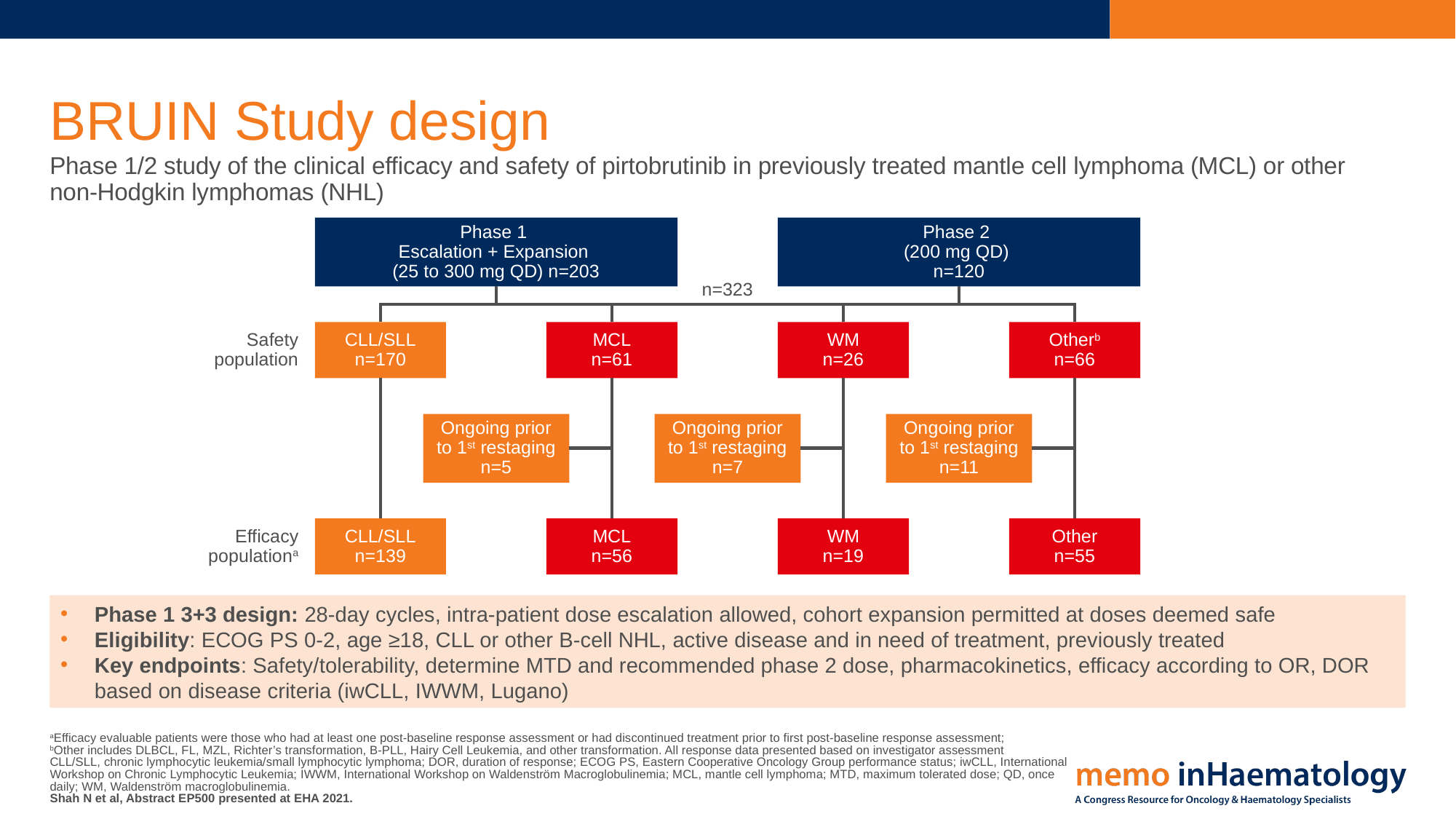

# BRUIN Study design
Phase 1/2 study of the clinical efficacy and safety of pirtobrutinib in previously treated mantle cell lymphoma (MCL) or other
non-Hodgkin lymphomas (NHL)
Phase 1
Escalation + Expansion
(25 to 300 mg QD) n=203
Phase 2
(200 mg QD)
n=120
n=323
Safety
population
CLL/SLL
n=170
MCL
n=61
WM
n=26
Otherb
n=66
Ongoing prior to 1st restaging n=5
Ongoing prior to 1st restaging n=7
Ongoing prior to 1st restaging n=11
Efficacy
populationa
CLL/SLL
n=139
MCL
n=56
WM
n=19
Other
n=55
Phase 1 3+3 design: 28-day cycles, intra-patient dose escalation allowed, cohort expansion permitted at doses deemed safe
Eligibility: ECOG PS 0-2, age ≥18, CLL or other B-cell NHL, active disease and in need of treatment, previously treated
Key endpoints: Safety/tolerability, determine MTD and recommended phase 2 dose, pharmacokinetics, efficacy according to OR, DOR based on disease criteria (iwCLL, IWWM, Lugano)
aEfficacy evaluable patients were those who had at least one post-baseline response assessment or had discontinued treatment prior to first post-baseline response assessment;
bOther includes DLBCL, FL, MZL, Richter’s transformation, B-PLL, Hairy Cell Leukemia, and other transformation. All response data presented based on investigator assessment
CLL/SLL, chronic lymphocytic leukemia/small lymphocytic lymphoma; DOR, duration of response; ECOG PS, Eastern Cooperative Oncology Group performance status; iwCLL, International Workshop on Chronic Lymphocytic Leukemia; IWWM, International Workshop on Waldenström Macroglobulinemia; MCL, mantle cell lymphoma; MTD, maximum tolerated dose; QD, once daily; WM, Waldenström macroglobulinemia.
Shah N et al, Abstract EP500 presented at EHA 2021.